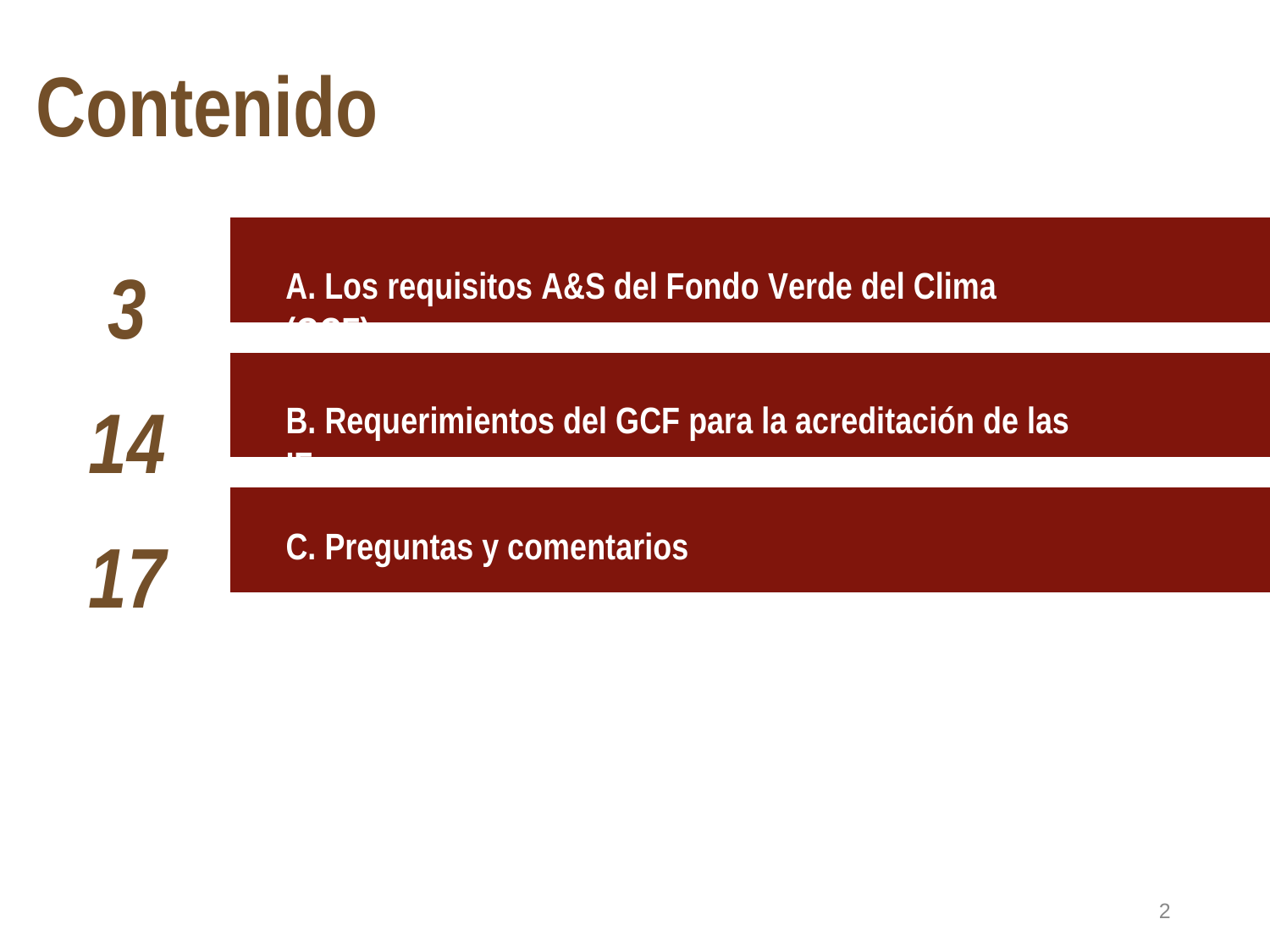

# Contenido

3
14
17
A. Los requisitos A&S del Fondo Verde del Clima (GCF)

B. Requerimientos del GCF para la acreditación de las IF

C. Preguntas y comentarios
2